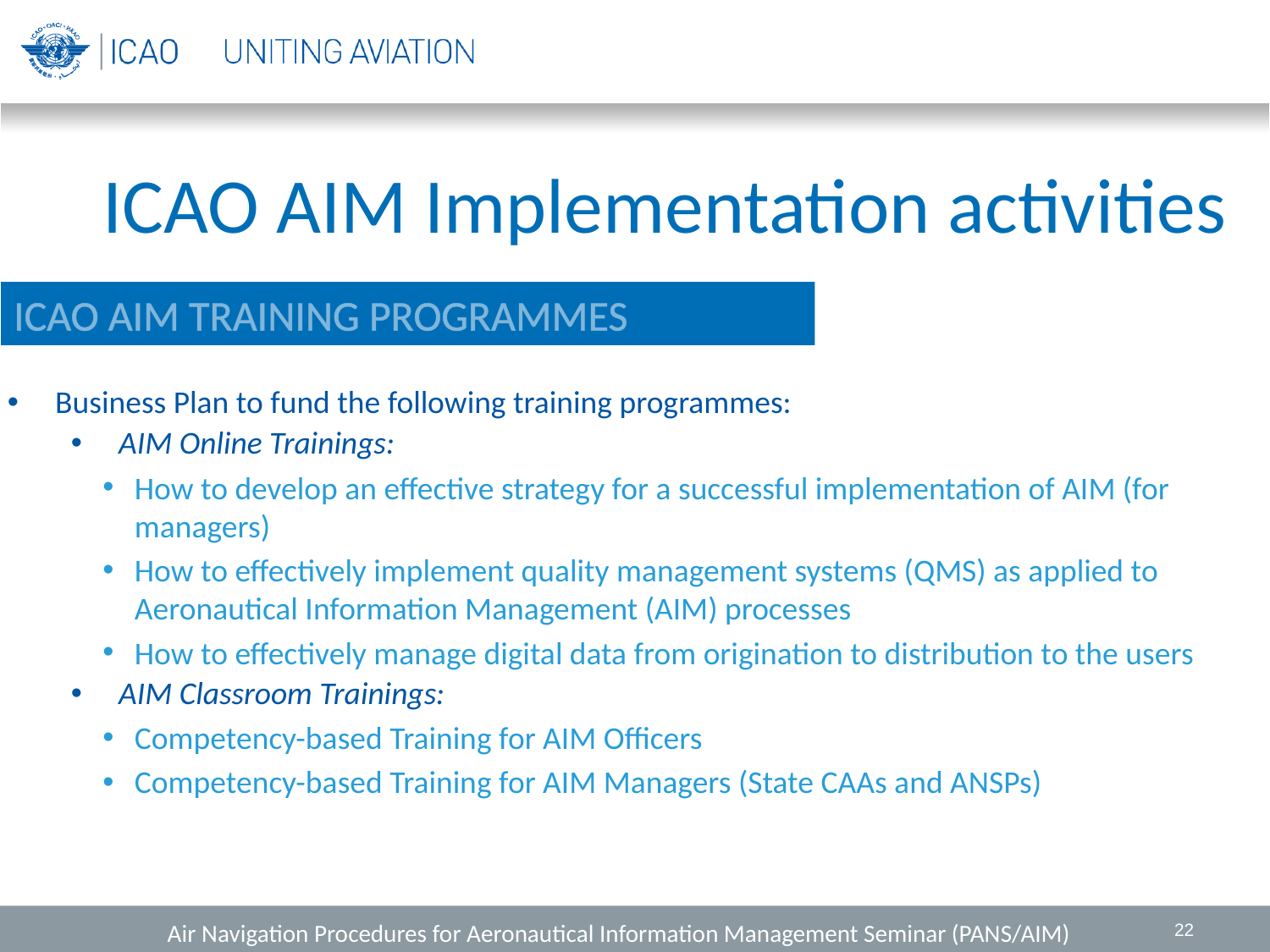

# ICAO AIM Implementation activities
ICAO AIM TRAINING PROGRAMMES
Business Plan to fund the following training programmes:
AIM Online Trainings:
How to develop an effective strategy for a successful implementation of AIM (for managers)
How to effectively implement quality management systems (QMS) as applied to Aeronautical Information Management (AIM) processes
How to effectively manage digital data from origination to distribution to the users
AIM Classroom Trainings:
Competency-based Training for AIM Officers
Competency-based Training for AIM Managers (State CAAs and ANSPs)

22
Air Navigation Procedures for Aeronautical Information Management Seminar (PANS/AIM)